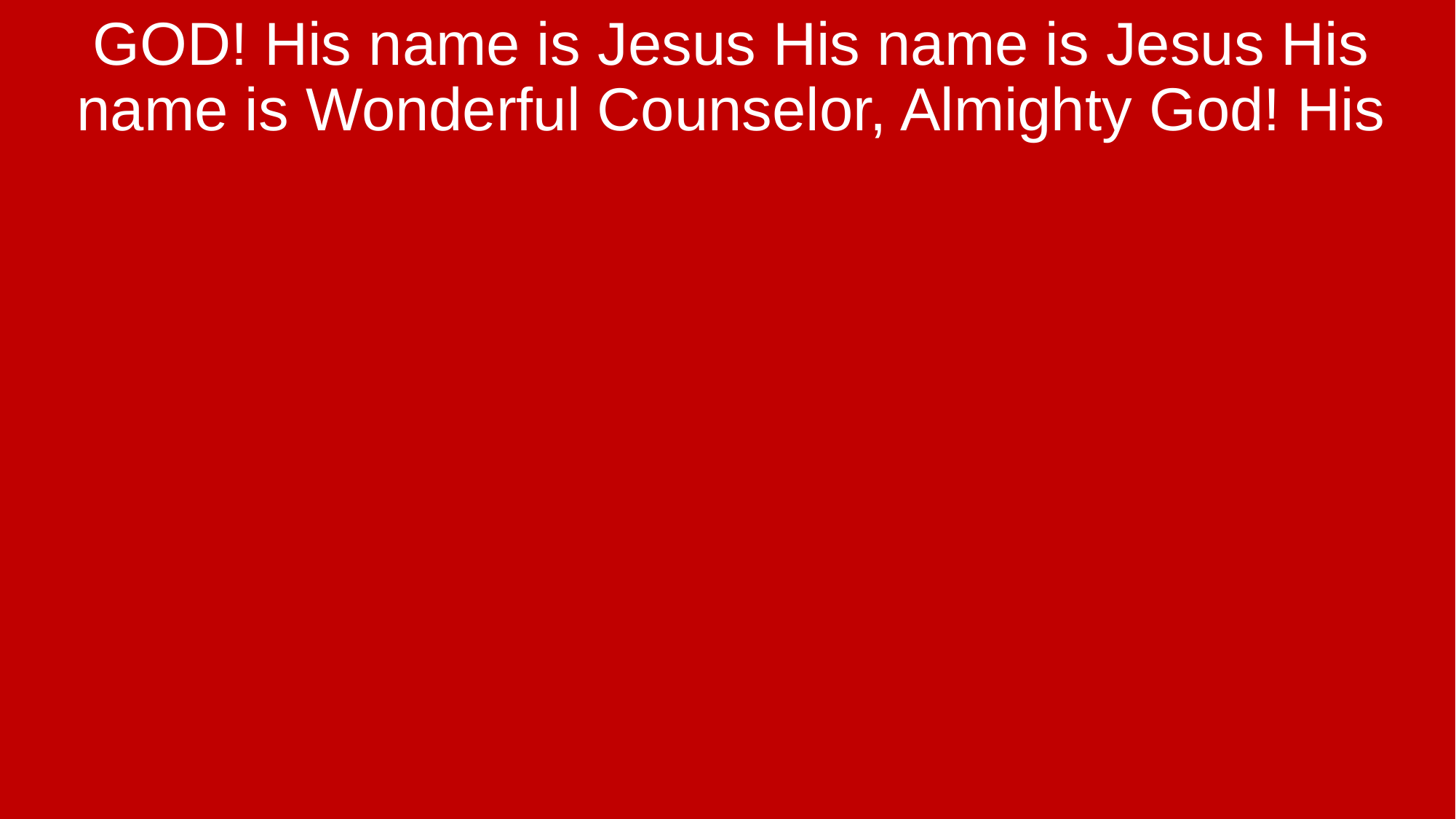

GOD! His name is Jesus His name is Jesus His name is Wonderful Counselor, Almighty God! His